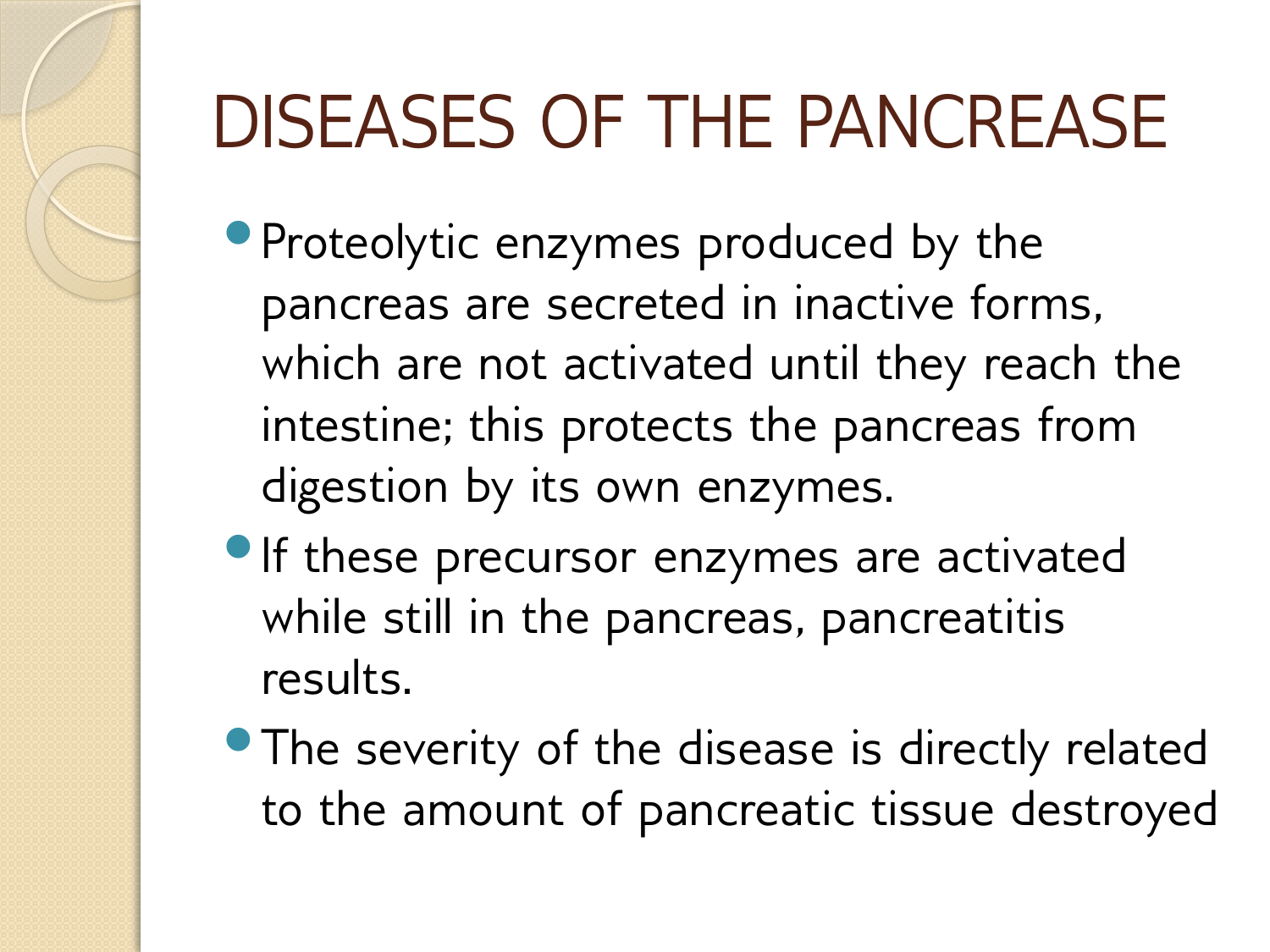

# DISEASES OF THE PANCREASE
Proteolytic enzymes produced by the pancreas are secreted in inactive forms, which are not activated until they reach the intestine; this protects the pancreas from digestion by its own enzymes.
If these precursor enzymes are activated while still in the pancreas, pancreatitis results.
The severity of the disease is directly related to the amount of pancreatic tissue destroyed